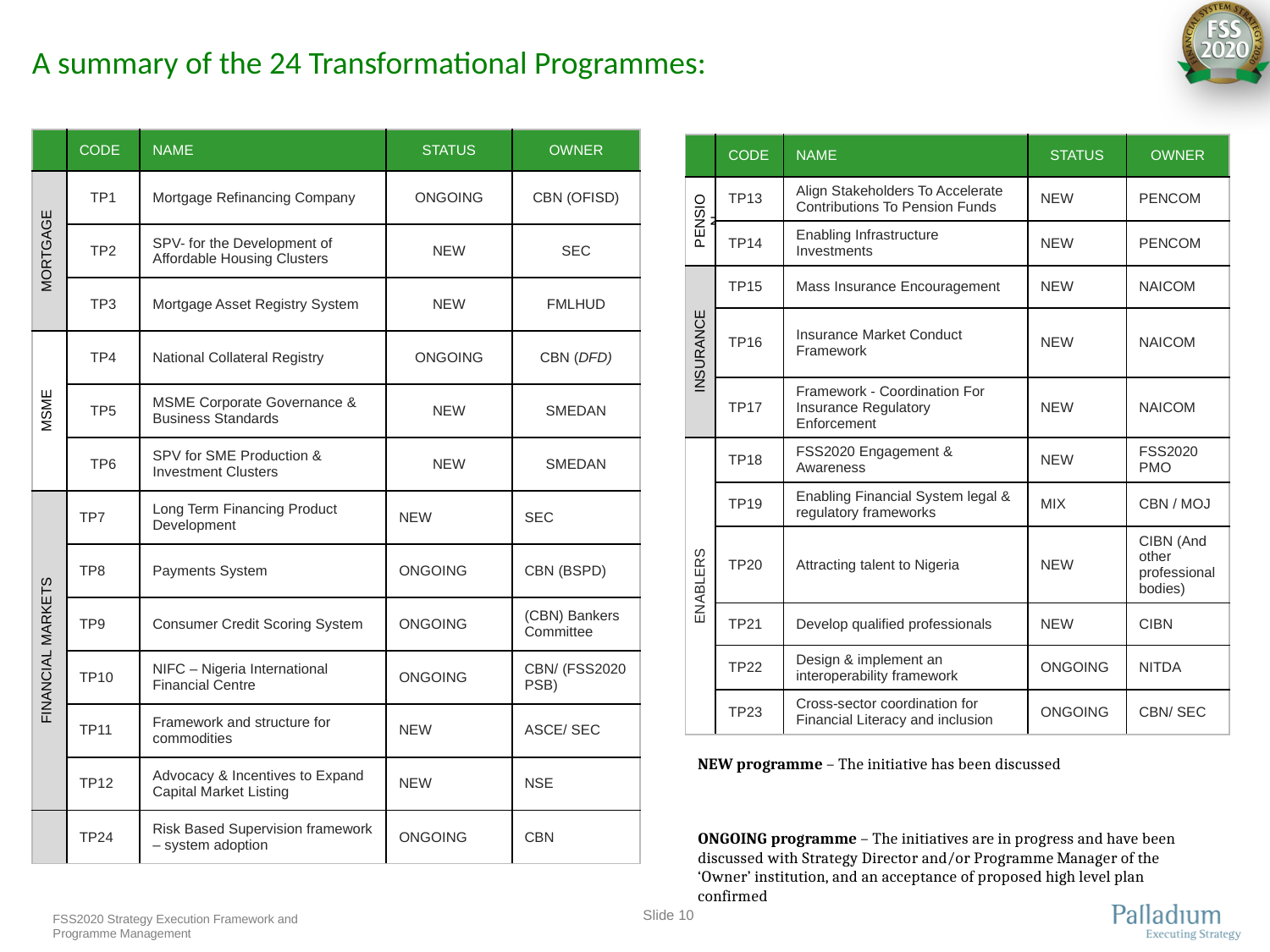

# A summary of the 24 Transformational Programmes:
|  | CODE | NAME | STATUS | OWNER |
| --- | --- | --- | --- | --- |
| MORTGAGE | TP1 | Mortgage Refinancing Company | ONGOING | CBN (OFISD) |
|  | TP2 | SPV- for the Development of Affordable Housing Clusters | NEW | SEC |
|  | TP3 | Mortgage Asset Registry System | NEW | FMLHUD |
| MSME | TP4 | National Collateral Registry | ONGOING | CBN (DFD) |
|  | TP5 | MSME Corporate Governance & Business Standards | NEW | SMEDAN |
|  | TP6 | SPV for SME Production & Investment Clusters | NEW | SMEDAN |
| FINANCIAL MARKETS | TP7 | Long Term Financing Product Development | NEW | SEC |
|  | TP8 | Payments System | ONGOING | CBN (BSPD) |
|  | TP9 | Consumer Credit Scoring System | ONGOING | (CBN) Bankers Committee |
|  | TP10 | NIFC – Nigeria International Financial Centre | ONGOING | CBN/ (FSS2020 PSB) |
|  | TP11 | Framework and structure for commodities | NEW | ASCE/ SEC |
|  | TP12 | Advocacy & Incentives to Expand Capital Market Listing | NEW | NSE |
|  | TP24 | Risk Based Supervision framework – system adoption | ONGOING | CBN |
|  | CODE | NAME | STATUS | OWNER |
| --- | --- | --- | --- | --- |
| PENSION | TP13 | Align Stakeholders To Accelerate Contributions To Pension Funds | NEW | PENCOM |
|  | TP14 | Enabling Infrastructure Investments | NEW | PENCOM |
| INSURANCE | TP15 | Mass Insurance Encouragement | NEW | NAICOM |
|  | TP16 | Insurance Market Conduct Framework | NEW | NAICOM |
|  | TP17 | Framework - Coordination For Insurance Regulatory Enforcement | NEW | NAICOM |
| ENABLERS | TP18 | FSS2020 Engagement & Awareness | NEW | FSS2020 PMO |
|  | TP19 | Enabling Financial System legal & regulatory frameworks | MIX | CBN / MOJ |
|  | TP20 | Attracting talent to Nigeria | NEW | CIBN (And other professional bodies) |
|  | TP21 | Develop qualified professionals | NEW | CIBN |
|  | TP22 | Design & implement an interoperability framework | ONGOING | NITDA |
|  | TP23 | Cross-sector coordination for Financial Literacy and inclusion | ONGOING | CBN/ SEC |
NEW programme – The initiative has been discussed
ONGOING programme – The initiatives are in progress and have been discussed with Strategy Director and/or Programme Manager of the ‘Owner’ institution, and an acceptance of proposed high level plan confirmed
Slide 10